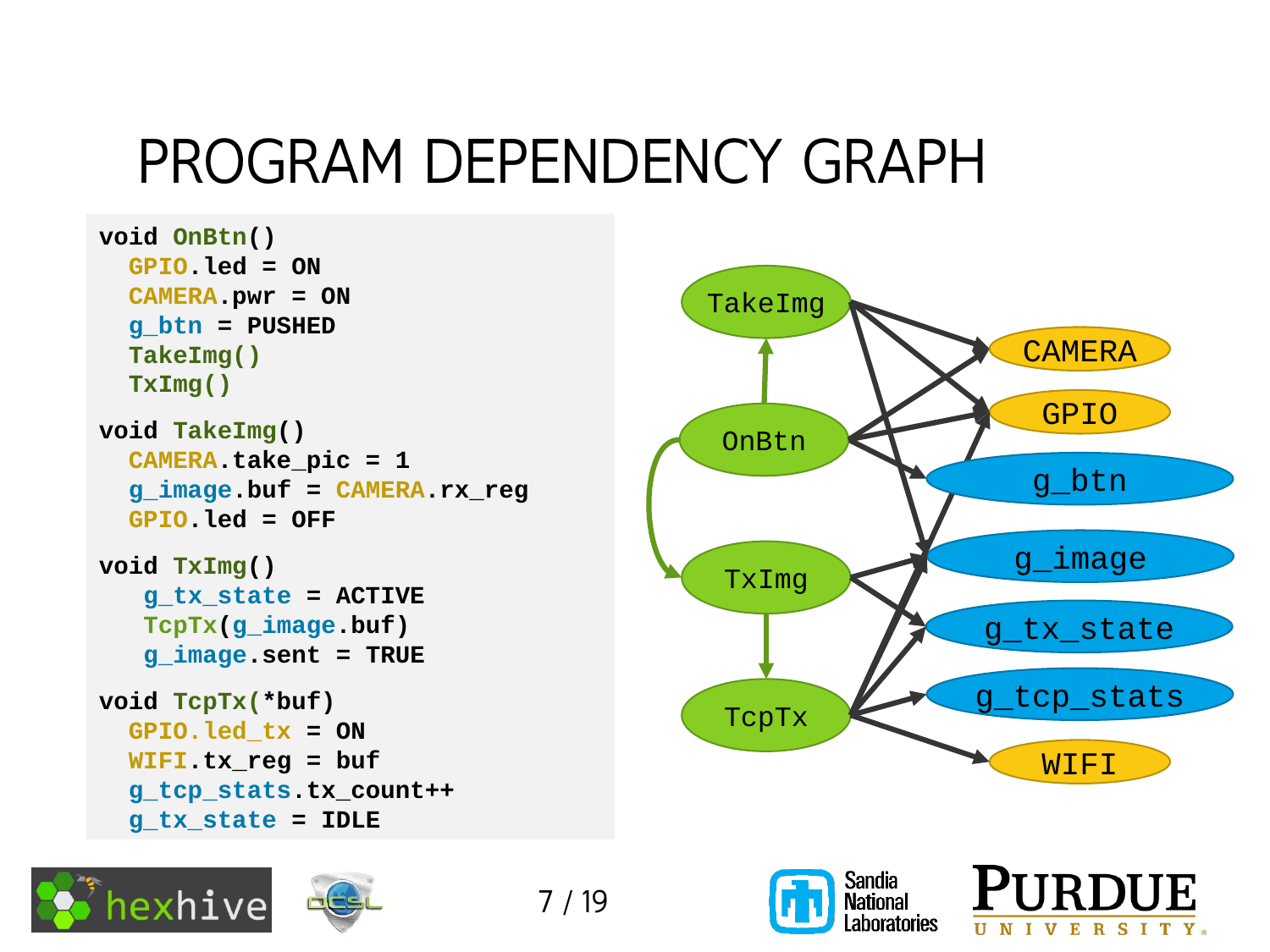

# Program Dependency Graph
void OnBtn()
  GPIO.led = ON
  CAMERA.pwr = ON
  g_btn = PUSHED
  TakeImg()
  TxImg()

void TakeImg()
  CAMERA.take_pic = 1
  g_image.buf = CAMERA.rx_reg
  GPIO.led = OFF

void TxImg()
   g_tx_state = ACTIVE
   TcpTx(g_image.buf)
   g_image.sent = TRUE

void TcpTx(*buf)
  GPIO.led_tx = ON
  WIFI.tx_reg = buf
  g_tcp_stats.tx_count++
  g_tx_state = IDLE
TakeImg
OnBtn
TxImg
TcpTx
CAMERA
GPIO
WIFI
g_btn
g_image
g_tx_state
g_tcp_stats